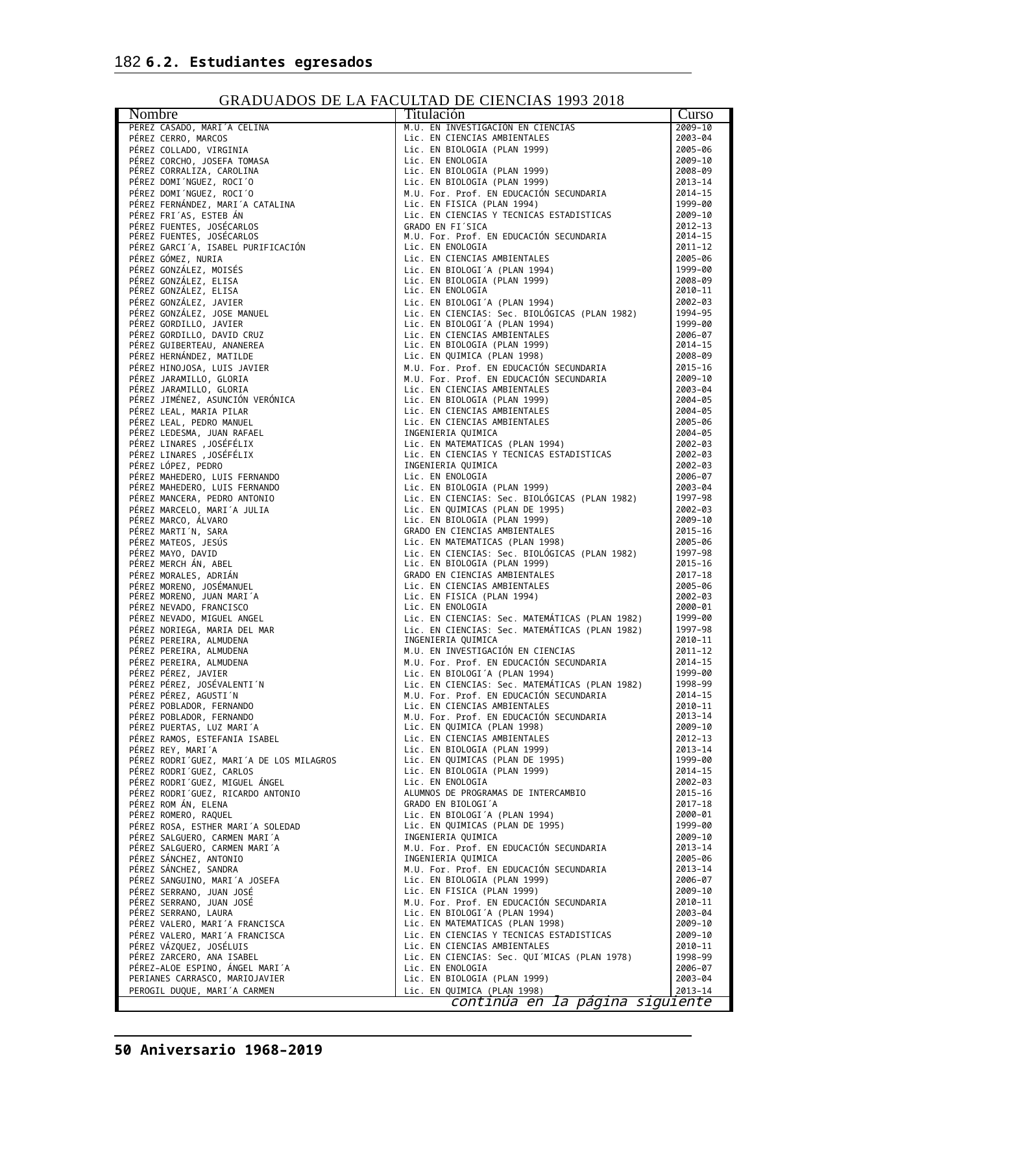

182 6.2. Estudiantes egresados
GRADUADOS DE LA FACULTAD DE CIENCIAS 1993 2018
| Nombre | Titulación | Curso |
| --- | --- | --- |
| PÉREZ CASADO, MARI´A CELINA | M.U. EN INVESTIGACIÓN EN CIENCIAS | 2009–10 |
| PÉREZ CERRO, MARCOS | Lic. EN CIENCIAS AMBIENTALES | 2003–04 |
| PÉREZ COLLADO, VIRGINIA | Lic. EN BIOLOGIA (PLAN 1999) | 2005–06 |
| PÉREZ CORCHO, JOSEFA TOMASA | Lic. EN ENOLOGIA | 2009–10 |
| PÉREZ CORRALIZA, CAROLINA | Lic. EN BIOLOGIA (PLAN 1999) | 2008–09 |
| PÉREZ DOMI´NGUEZ, ROCI´O | Lic. EN BIOLOGIA (PLAN 1999) | 2013–14 |
| PÉREZ DOMI´NGUEZ, ROCI´O | M.U. For. Prof. EN EDUCACIÓN SECUNDARIA | 2014–15 |
| PÉREZ FERNÁNDEZ, MARI´A CATALINA | Lic. EN FISICA (PLAN 1994) | 1999–00 |
| PÉREZ FRI´AS, ESTEB ÁN | Lic. EN CIENCIAS Y TECNICAS ESTADISTICAS | 2009–10 |
| PÉREZ FUENTES, JOSÉCARLOS | GRADO EN FI´SICA | 2012–13 |
| PÉREZ FUENTES, JOSÉCARLOS | M.U. For. Prof. EN EDUCACIÓN SECUNDARIA | 2014–15 |
| PÉREZ GARCI´A, ISABEL PURIFICACIÓN | Lic. EN ENOLOGIA | 2011–12 |
| PÉREZ GÓMEZ, NURIA | Lic. EN CIENCIAS AMBIENTALES | 2005–06 |
| PÉREZ GONZÁLEZ, MOISÉS | Lic. EN BIOLOGI´A (PLAN 1994) | 1999–00 |
| PÉREZ GONZÁLEZ, ELISA | Lic. EN BIOLOGIA (PLAN 1999) | 2008–09 |
| PÉREZ GONZÁLEZ, ELISA | Lic. EN ENOLOGIA | 2010–11 |
| PÉREZ GONZÁLEZ, JAVIER | Lic. EN BIOLOGI´A (PLAN 1994) | 2002–03 |
| PÉREZ GONZÁLEZ, JOSE MANUEL | Lic. EN CIENCIAS: Sec. BIOLÓGICAS (PLAN 1982) | 1994–95 |
| PÉREZ GORDILLO, JAVIER | Lic. EN BIOLOGI´A (PLAN 1994) | 1999–00 |
| PÉREZ GORDILLO, DAVID CRUZ | Lic. EN CIENCIAS AMBIENTALES | 2006–07 |
| PÉREZ GUIBERTEAU, ANANEREA | Lic. EN BIOLOGIA (PLAN 1999) | 2014–15 |
| PÉREZ HERNÁNDEZ, MATILDE | Lic. EN QUIMICA (PLAN 1998) | 2008–09 |
| PÉREZ HINOJOSA, LUIS JAVIER | M.U. For. Prof. EN EDUCACIÓN SECUNDARIA | 2015–16 |
| PÉREZ JARAMILLO, GLORIA | M.U. For. Prof. EN EDUCACIÓN SECUNDARIA | 2009–10 |
| PÉREZ JARAMILLO, GLORIA | Lic. EN CIENCIAS AMBIENTALES | 2003–04 |
| PÉREZ JIMÉNEZ, ASUNCIÓN VERÓNICA | Lic. EN BIOLOGIA (PLAN 1999) | 2004–05 |
| PÉREZ LEAL, MARIA PILAR | Lic. EN CIENCIAS AMBIENTALES | 2004–05 |
| PÉREZ LEAL, PEDRO MANUEL | Lic. EN CIENCIAS AMBIENTALES | 2005–06 |
| PÉREZ LEDESMA, JUAN RAFAEL | INGENIERIA QUIMICA | 2004–05 |
| PÉREZ LINARES ,JOSÉFÉLIX | Lic. EN MATEMATICAS (PLAN 1994) | 2002–03 |
| PÉREZ LINARES ,JOSÉFÉLIX | Lic. EN CIENCIAS Y TECNICAS ESTADISTICAS | 2002–03 |
| PÉREZ LÓPEZ, PEDRO | INGENIERIA QUIMICA | 2002–03 |
| PÉREZ MAHEDERO, LUIS FERNANDO | Lic. EN ENOLOGIA | 2006–07 |
| PÉREZ MAHEDERO, LUIS FERNANDO | Lic. EN BIOLOGIA (PLAN 1999) | 2003–04 |
| PÉREZ MANCERA, PEDRO ANTONIO | Lic. EN CIENCIAS: Sec. BIOLÓGICAS (PLAN 1982) | 1997–98 |
| PÉREZ MARCELO, MARI´A JULIA | Lic. EN QUIMICAS (PLAN DE 1995) | 2002–03 |
| PÉREZ MARCO, ÁLVARO | Lic. EN BIOLOGIA (PLAN 1999) | 2009–10 |
| PÉREZ MARTI´N, SARA | GRADO EN CIENCIAS AMBIENTALES | 2015–16 |
| PÉREZ MATEOS, JESÚS | Lic. EN MATEMATICAS (PLAN 1998) | 2005–06 |
| PÉREZ MAYO, DAVID | Lic. EN CIENCIAS: Sec. BIOLÓGICAS (PLAN 1982) | 1997–98 |
| PÉREZ MERCH ÁN, ABEL | Lic. EN BIOLOGIA (PLAN 1999) | 2015–16 |
| PÉREZ MORALES, ADRIÁN | GRADO EN CIENCIAS AMBIENTALES | 2017–18 |
| PÉREZ MORENO, JOSÉMANUEL | Lic. EN CIENCIAS AMBIENTALES | 2005–06 |
| PÉREZ MORENO, JUAN MARI´A | Lic. EN FISICA (PLAN 1994) | 2002–03 |
| PÉREZ NEVADO, FRANCISCO | Lic. EN ENOLOGIA | 2000–01 |
| PÉREZ NEVADO, MIGUEL ANGEL | Lic. EN CIENCIAS: Sec. MATEMÁTICAS (PLAN 1982) | 1999–00 |
| PÉREZ NORIEGA, MARIA DEL MAR | Lic. EN CIENCIAS: Sec. MATEMÁTICAS (PLAN 1982) | 1997–98 |
| PÉREZ PEREIRA, ALMUDENA | INGENIERIA QUIMICA | 2010–11 |
| PÉREZ PEREIRA, ALMUDENA | M.U. EN INVESTIGACIÓN EN CIENCIAS | 2011–12 |
| PÉREZ PEREIRA, ALMUDENA | M.U. For. Prof. EN EDUCACIÓN SECUNDARIA | 2014–15 |
| PÉREZ PÉREZ, JAVIER | Lic. EN BIOLOGI´A (PLAN 1994) | 1999–00 |
| PÉREZ PÉREZ, JOSÉVALENTI´N | Lic. EN CIENCIAS: Sec. MATEMÁTICAS (PLAN 1982) | 1998–99 |
| PÉREZ PÉREZ, AGUSTI´N | M.U. For. Prof. EN EDUCACIÓN SECUNDARIA | 2014–15 |
| PÉREZ POBLADOR, FERNANDO | Lic. EN CIENCIAS AMBIENTALES | 2010–11 |
| PÉREZ POBLADOR, FERNANDO | M.U. For. Prof. EN EDUCACIÓN SECUNDARIA | 2013–14 |
| PÉREZ PUERTAS, LUZ MARI´A | Lic. EN QUIMICA (PLAN 1998) | 2009–10 |
| PÉREZ RAMOS, ESTEFANIA ISABEL | Lic. EN CIENCIAS AMBIENTALES | 2012–13 |
| PÉREZ REY, MARI´A | Lic. EN BIOLOGIA (PLAN 1999) | 2013–14 |
| PÉREZ RODRI´GUEZ, MARI´A DE LOS MILAGROS | Lic. EN QUIMICAS (PLAN DE 1995) | 1999–00 |
| PÉREZ RODRI´GUEZ, CARLOS | Lic. EN BIOLOGIA (PLAN 1999) | 2014–15 |
| PÉREZ RODRI´GUEZ, MIGUEL ÁNGEL | Lic. EN ENOLOGIA | 2002–03 |
| PÉREZ RODRI´GUEZ, RICARDO ANTONIO | ALUMNOS DE PROGRAMAS DE INTERCAMBIO | 2015–16 |
| PÉREZ ROM ÁN, ELENA | GRADO EN BIOLOGI´A | 2017–18 |
| PÉREZ ROMERO, RAQUEL | Lic. EN BIOLOGI´A (PLAN 1994) | 2000–01 |
| PÉREZ ROSA, ESTHER MARI´A SOLEDAD | Lic. EN QUIMICAS (PLAN DE 1995) | 1999–00 |
| PÉREZ SALGUERO, CARMEN MARI´A | INGENIERIA QUIMICA | 2009–10 |
| PÉREZ SALGUERO, CARMEN MARI´A | M.U. For. Prof. EN EDUCACIÓN SECUNDARIA | 2013–14 |
| PÉREZ SÁNCHEZ, ANTONIO | INGENIERIA QUIMICA | 2005–06 |
| PÉREZ SÁNCHEZ, SANDRA | M.U. For. Prof. EN EDUCACIÓN SECUNDARIA | 2013–14 |
| PÉREZ SANGUINO, MARI´A JOSEFA | Lic. EN BIOLOGIA (PLAN 1999) | 2006–07 |
| PÉREZ SERRANO, JUAN JOSÉ | Lic. EN FISICA (PLAN 1999) | 2009–10 |
| PÉREZ SERRANO, JUAN JOSÉ | M.U. For. Prof. EN EDUCACIÓN SECUNDARIA | 2010–11 |
| PÉREZ SERRANO, LAURA | Lic. EN BIOLOGI´A (PLAN 1994) | 2003–04 |
| PÉREZ VALERO, MARI´A FRANCISCA | Lic. EN MATEMATICAS (PLAN 1998) | 2009–10 |
| PÉREZ VALERO, MARI´A FRANCISCA | Lic. EN CIENCIAS Y TECNICAS ESTADISTICAS | 2009–10 |
| PÉREZ VÁZQUEZ, JOSÉLUIS | Lic. EN CIENCIAS AMBIENTALES | 2010–11 |
| PÉREZ ZARCERO, ANA ISABEL | Lic. EN CIENCIAS: Sec. QUI´MICAS (PLAN 1978) | 1998–99 |
| PÉREZ–ALOE ESPINO, ÁNGEL MARI´A | Lic. EN ENOLOGIA | 2006–07 |
| PERIANES CARRASCO, MARIOJAVIER | Lic. EN BIOLOGIA (PLAN 1999) | 2003–04 |
| PEROGIL DUQUE, MARI´A CARMEN | Lic. EN QUIMICA (PLAN 1998) | 2013–14 |
| continúa en la página siguiente |  |  |
50 Aniversario 1968–2019